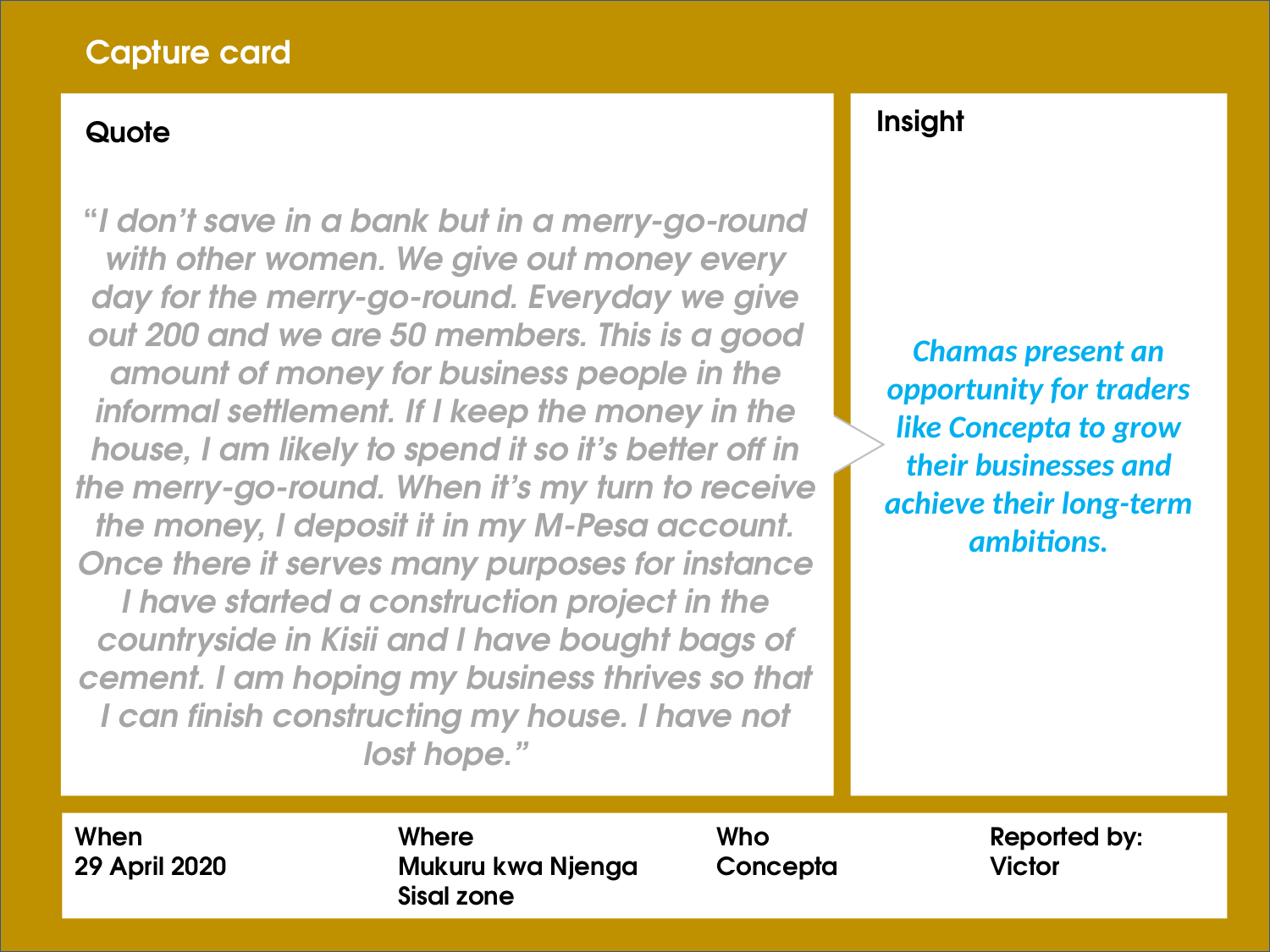

Capture card

Chamas present an opportunity for traders like Concepta to grow their businesses and achieve their long-term ambitions.
Insight
Quote
“I don’t save in a bank but in a merry-go-round with other women. We give out money every day for the merry-go-round. Everyday we give out 200 and we are 50 members. This is a good amount of money for business people in the informal settlement. If I keep the money in the house, I am likely to spend it so it’s better off in the merry-go-round. When it’s my turn to receive the money, I deposit it in my M-Pesa account. Once there it serves many purposes for instance I have started a construction project in the countryside in Kisii and I have bought bags of cement. I am hoping my business thrives so that I can finish constructing my house. I have not lost hope.”

When
29 April 2020
Where
Mukuru kwa Njenga
Sisal zone

Who
Concepta
Reported by:
Victor